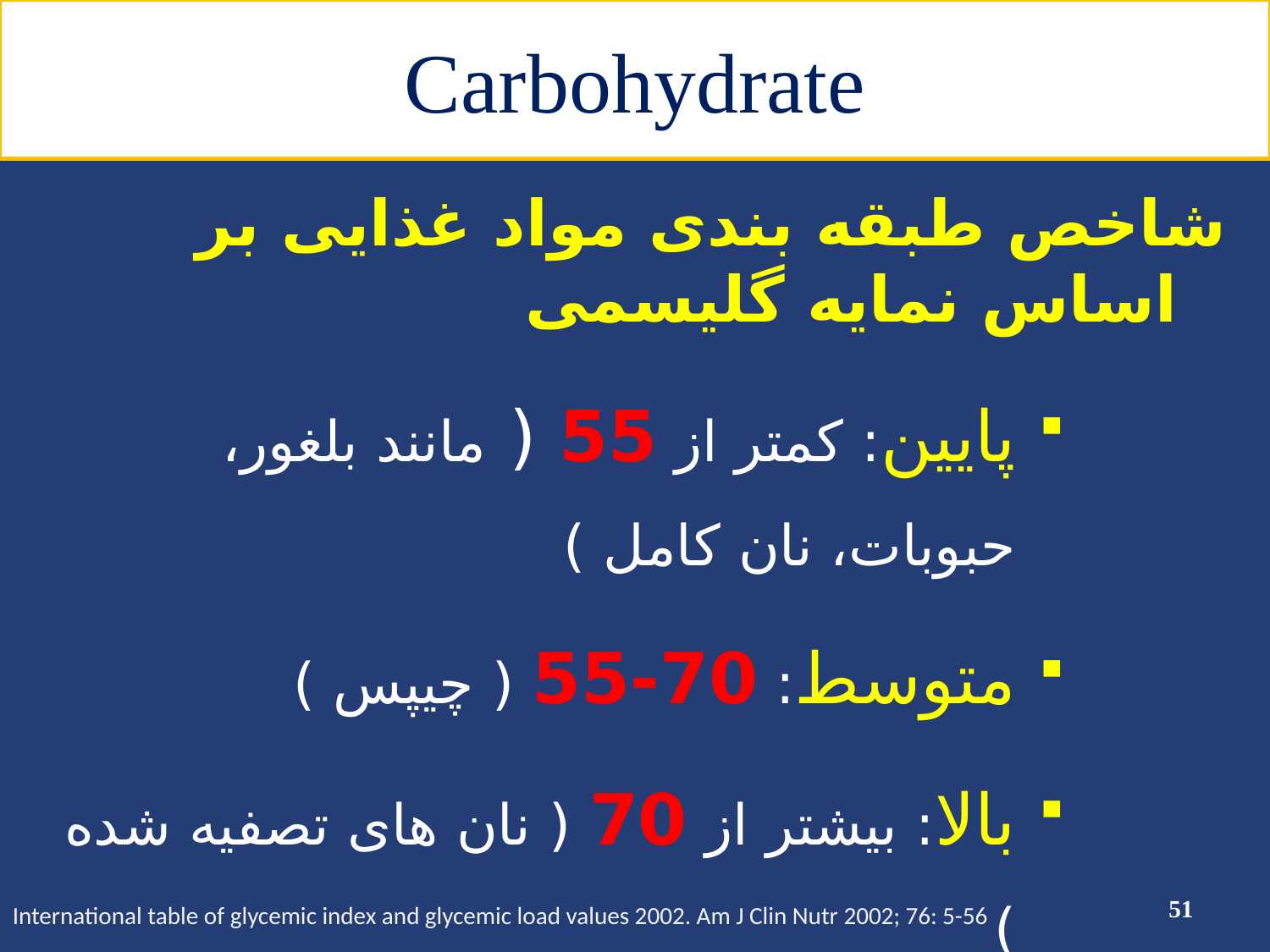

# Carbohydrate
شاخص طبقه بندی مواد غذایی بر اساس نمایه گلیسمی
پایین: کمتر از 55 ( مانند بلغور، حبوبات، نان کامل )
متوسط: 70-55 ( چیپس )
بالا: بیشتر از 70 ( نان های تصفیه شده )

51
International table of glycemic index and glycemic load values 2002. Am J Clin Nutr 2002; 76: 5-56